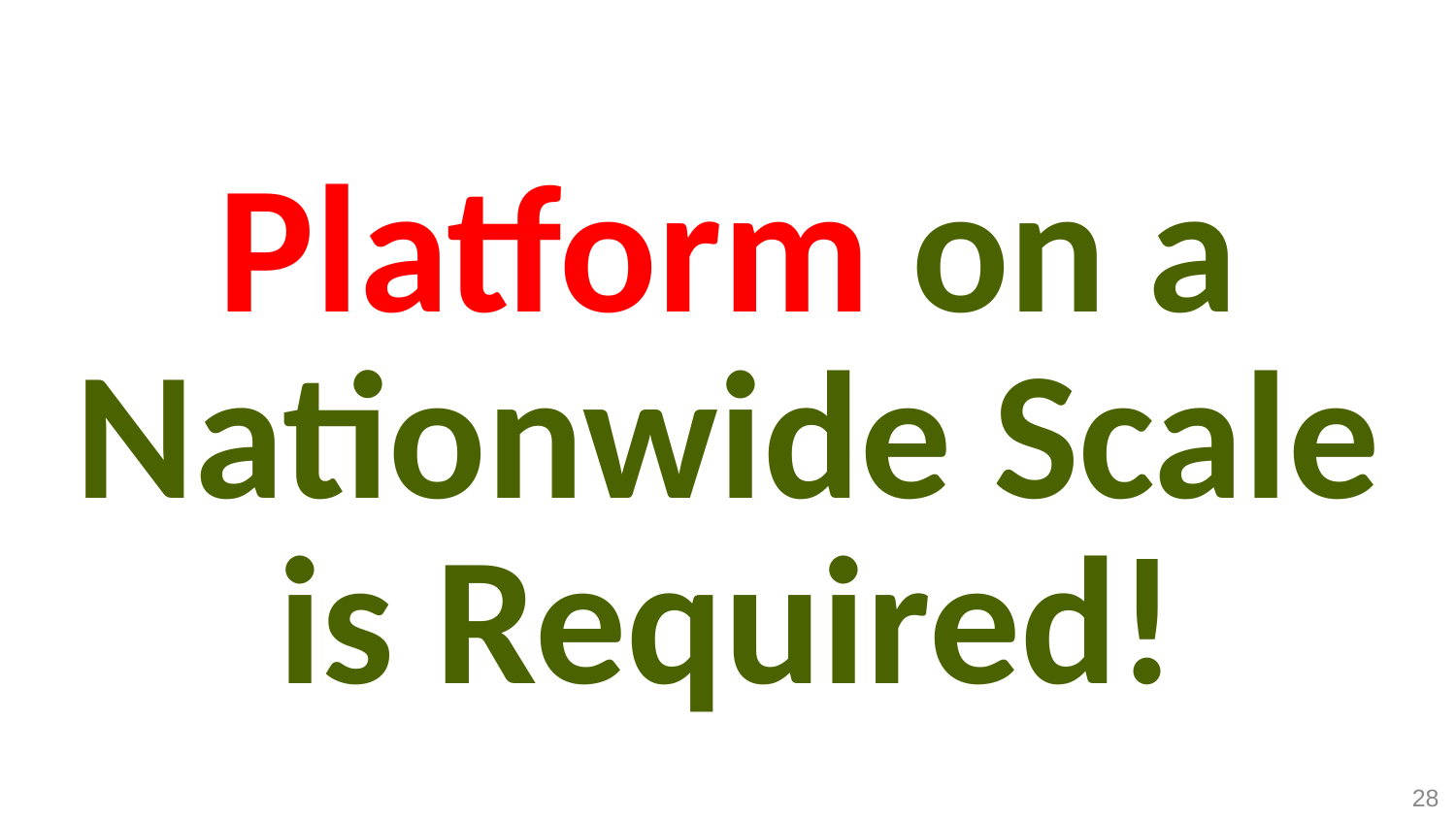

# Platform on a Nationwide Scale is Required!
28